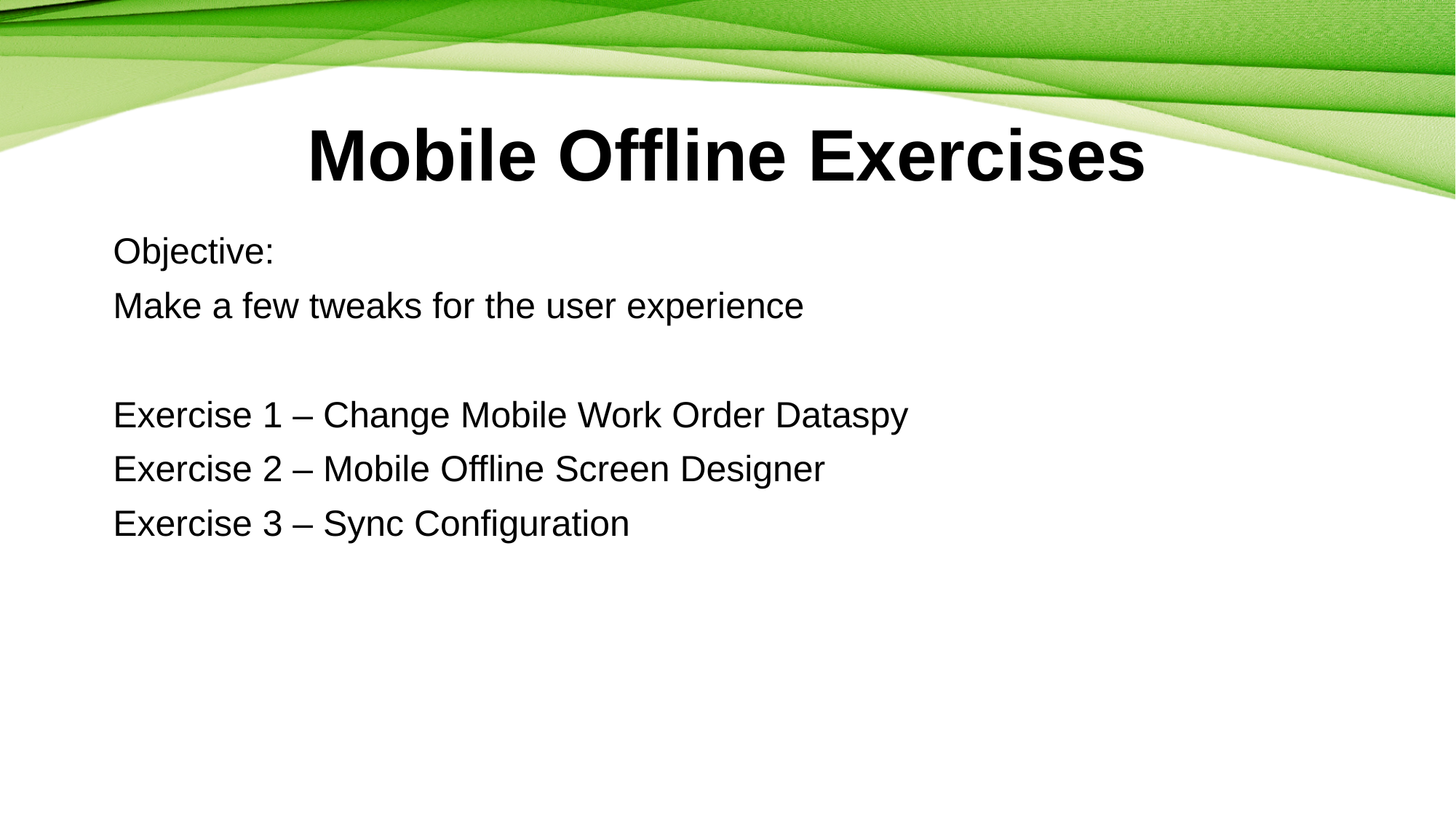

# Mobile Offline Exercises
Objective:
Make a few tweaks for the user experience

Exercise 1 – Change Mobile Work Order Dataspy
Exercise 2 – Mobile Offline Screen Designer
Exercise 3 – Sync Configuration